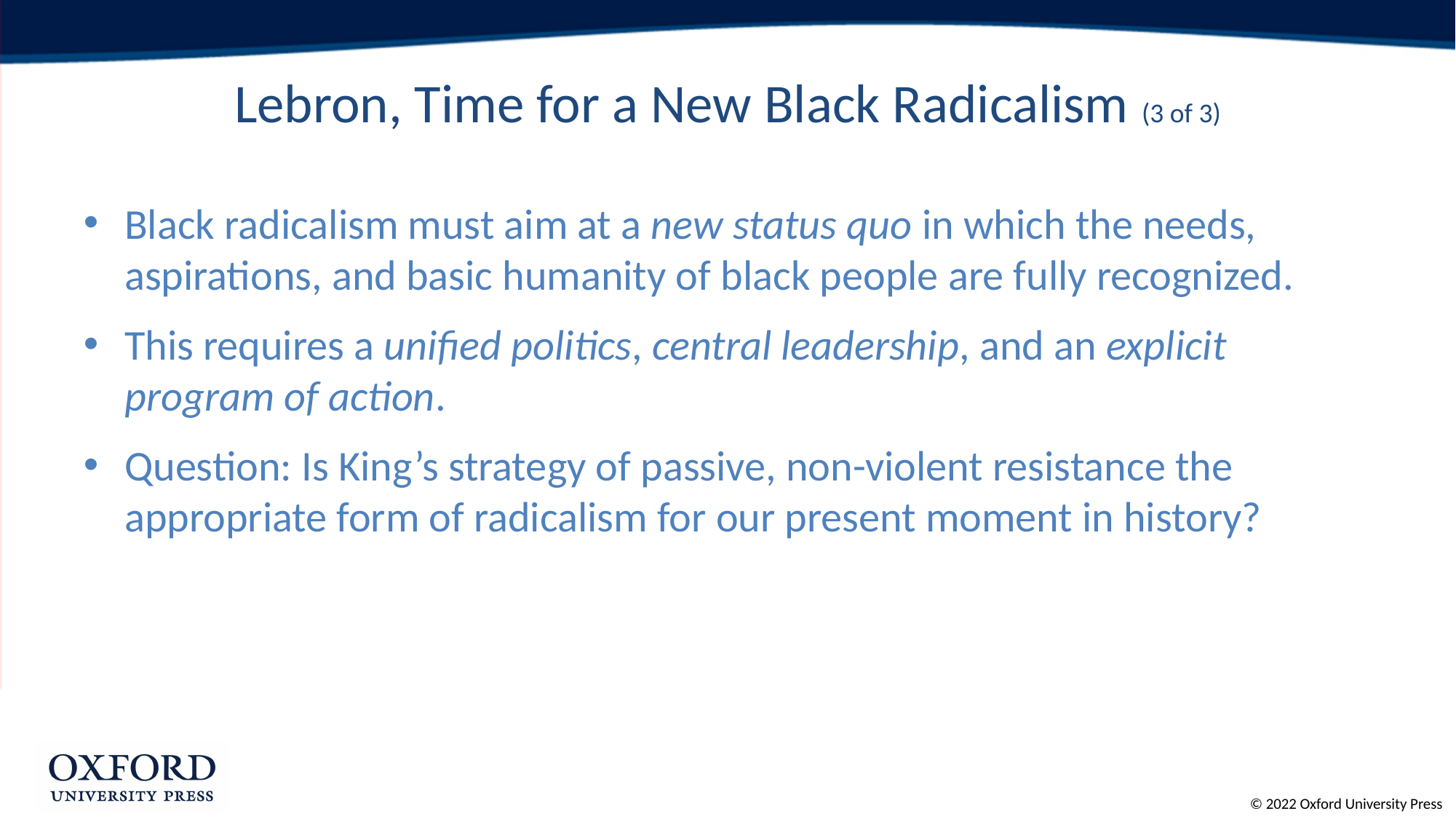

# Lebron, Time for a New Black Radicalism (3 of 3)
Black radicalism must aim at a new status quo in which the needs, aspirations, and basic humanity of black people are fully recognized.

This requires a unified politics, central leadership, and an explicit program of action.

Question: Is King’s strategy of passive, non-violent resistance the appropriate form of radicalism for our present moment in history?